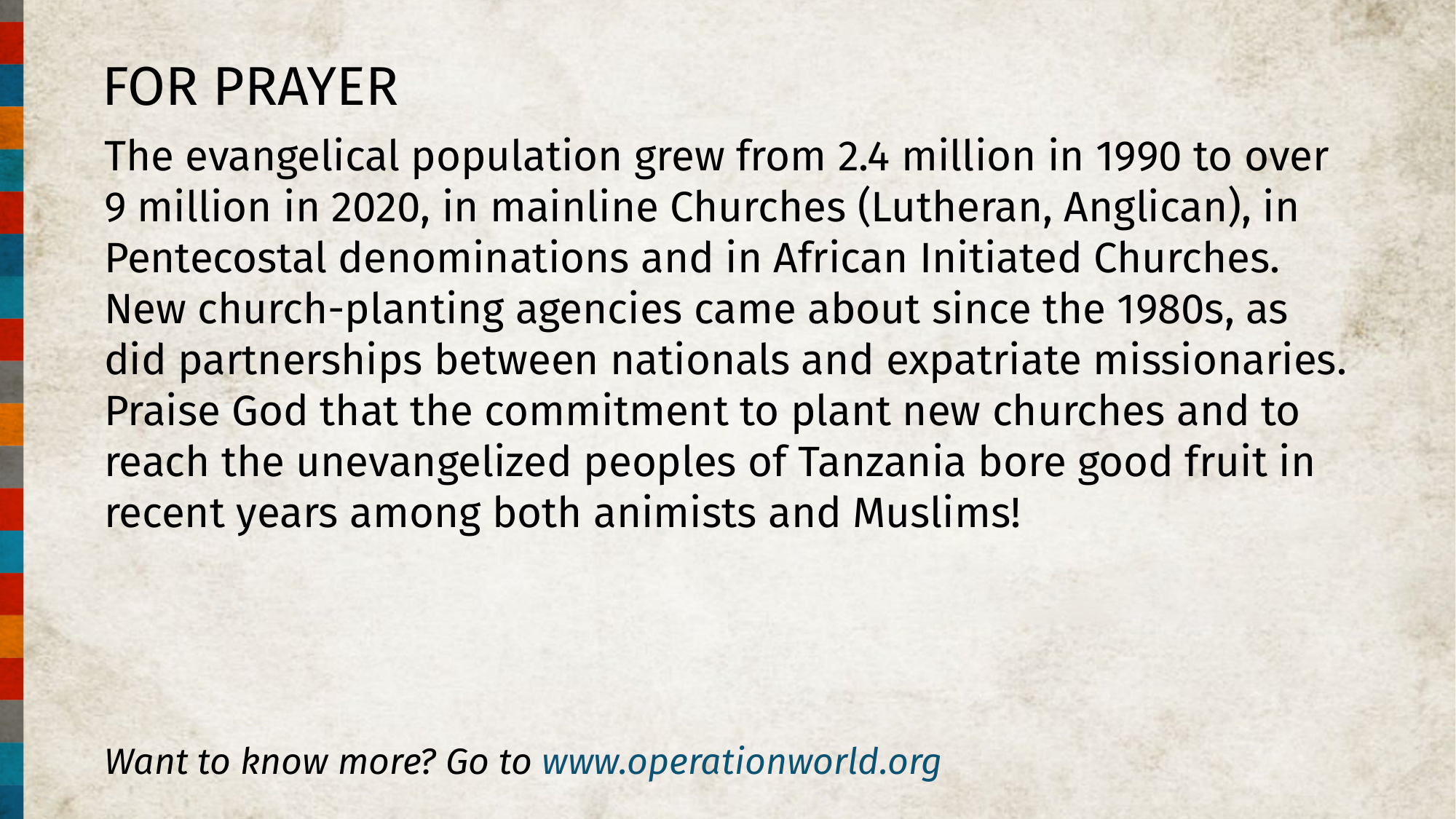

FOR PRAYER
The evangelical population grew from 2.4 million in 1990 to over 9 million in 2020, in mainline Churches (Lutheran, Anglican), in Pentecostal denominations and in African Initiated Churches. New church-planting agencies came about since the 1980s, as did partnerships between nationals and expatriate missionaries. Praise God that the commitment to plant new churches and to reach the unevangelized peoples of Tanzania bore good fruit in recent years among both animists and Muslims!

Want to know more? Go to www.operationworld.org